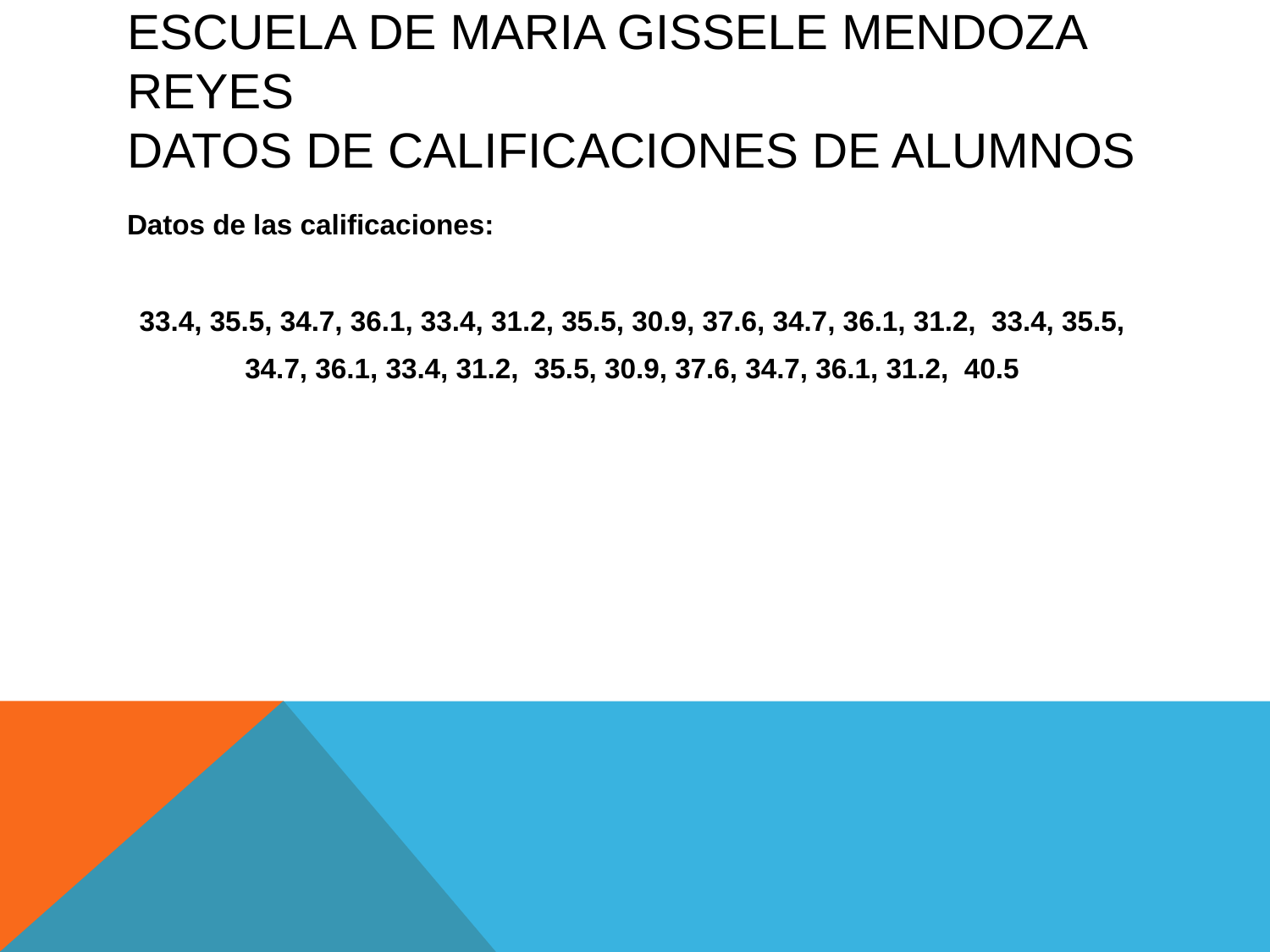

# Escuela de MARIA Gissele MENDOZA REYES DATOS DE CALIFICACIONES DE ALUMNOS

Datos de las calificaciones:

33.4, 35.5, 34.7, 36.1, 33.4, 31.2, 35.5, 30.9, 37.6, 34.7, 36.1, 31.2,  33.4, 35.5,
34.7, 36.1, 33.4, 31.2,  35.5, 30.9, 37.6, 34.7, 36.1, 31.2,  40.5